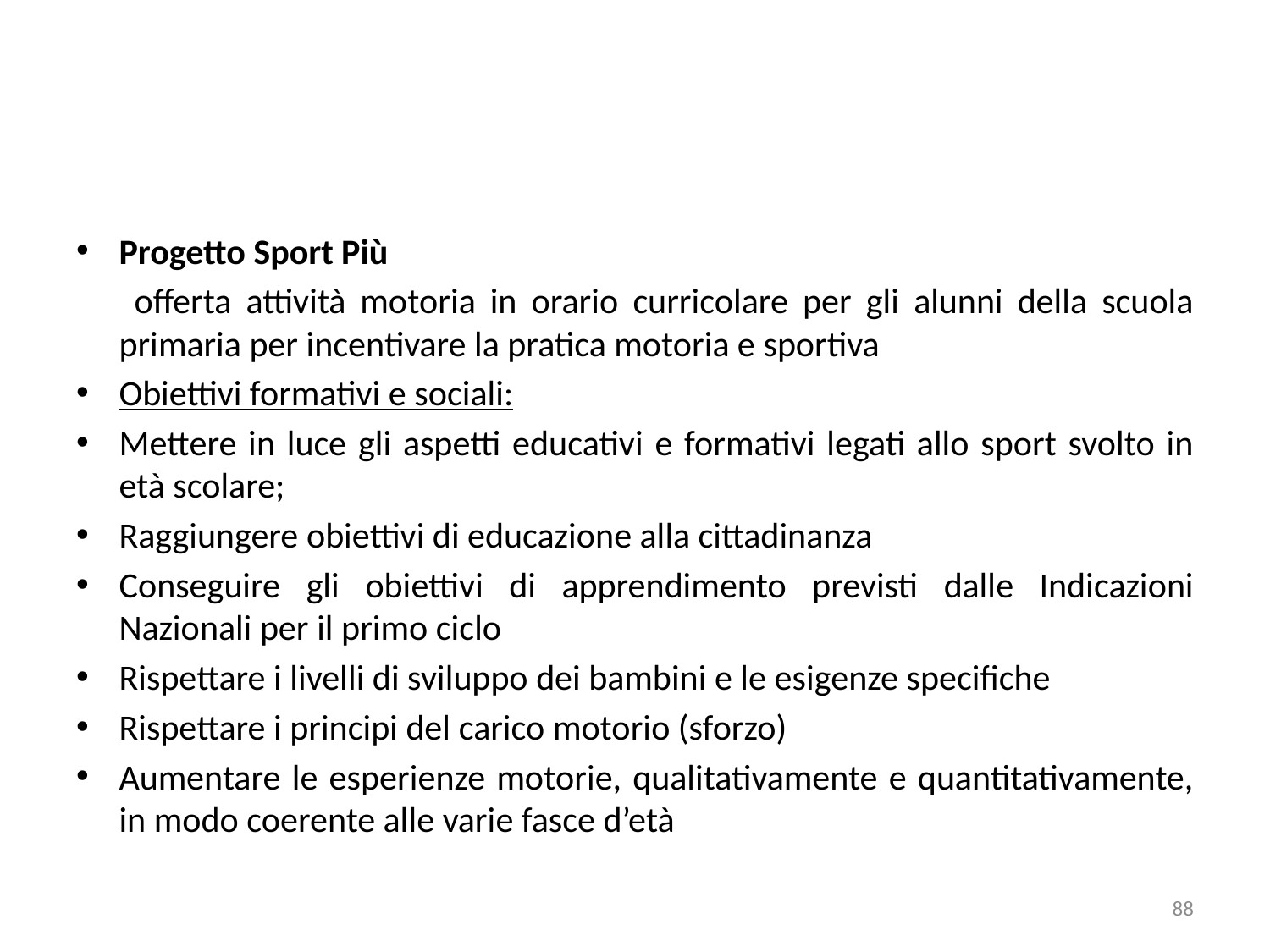

Progetto Sport Più
    offerta attività motoria in orario curricolare per gli alunni della scuola primaria per incentivare la pratica motoria e sportiva
Obiettivi formativi e sociali:
Mettere in luce gli aspetti educativi e formativi legati allo sport svolto in età scolare;
Raggiungere obiettivi di educazione alla cittadinanza
Conseguire gli obiettivi di apprendimento previsti dalle Indicazioni Nazionali per il primo ciclo
Rispettare i livelli di sviluppo dei bambini e le esigenze specifiche
Rispettare i principi del carico motorio (sforzo)
Aumentare le esperienze motorie, qualitativamente e quantitativamente, in modo coerente alle varie fasce d’età
88